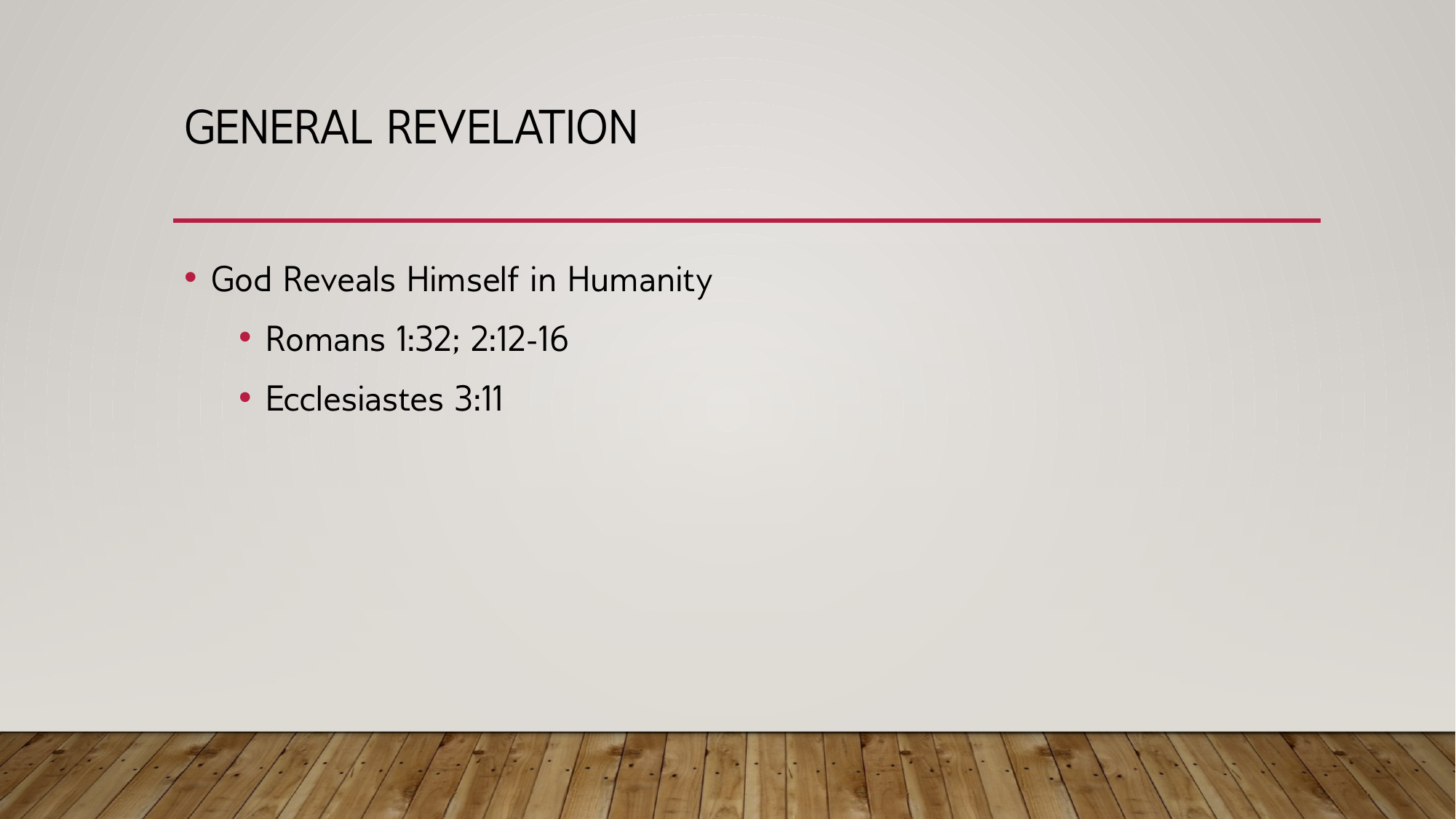

# General Revelation
God Reveals Himself in Humanity
Romans 1:32; 2:12-16
Ecclesiastes 3:11